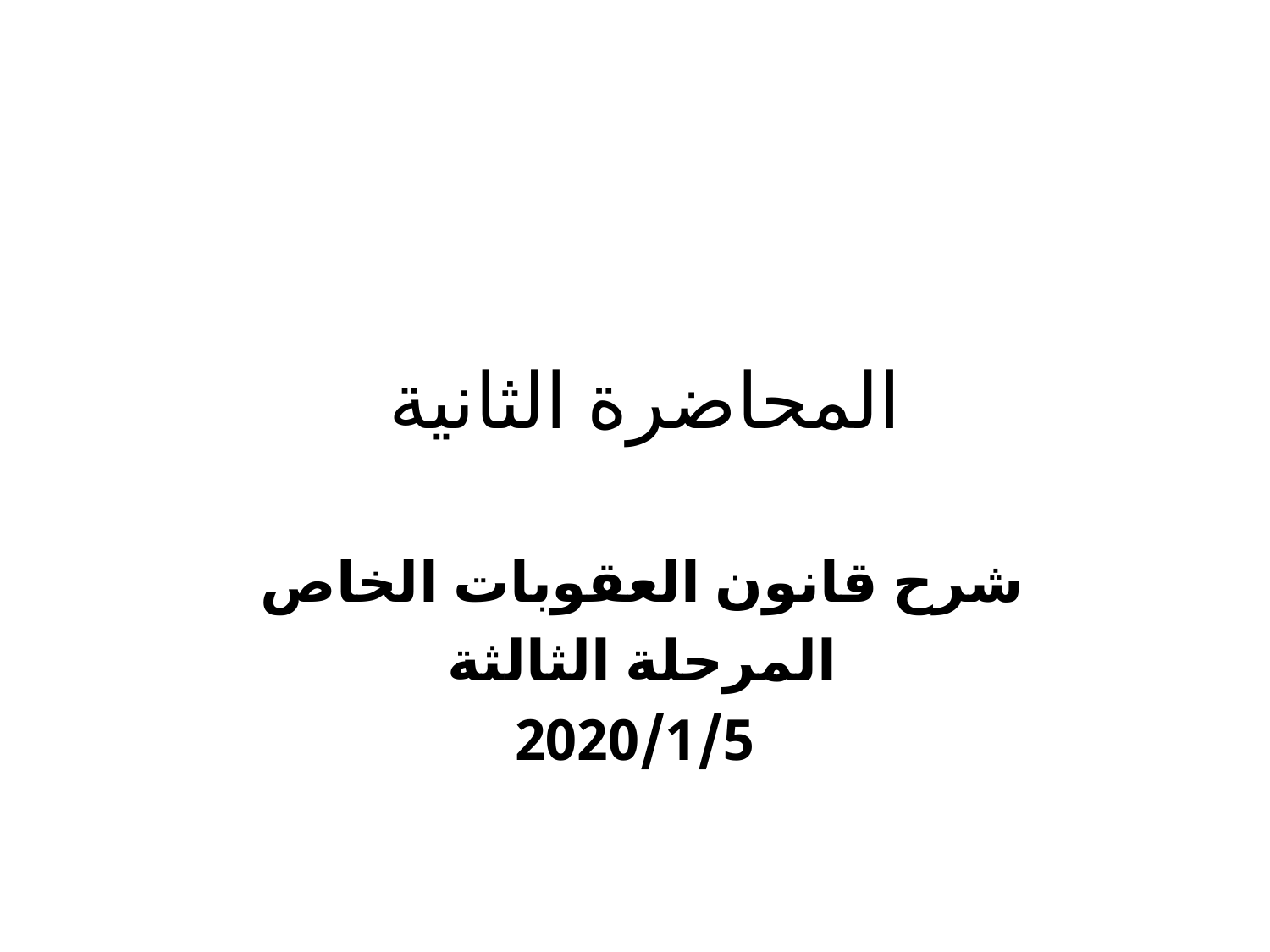

# المحاضرة الثانية
شرح قانون العقوبات الخاص
المرحلة الثالثة
2020/1/5